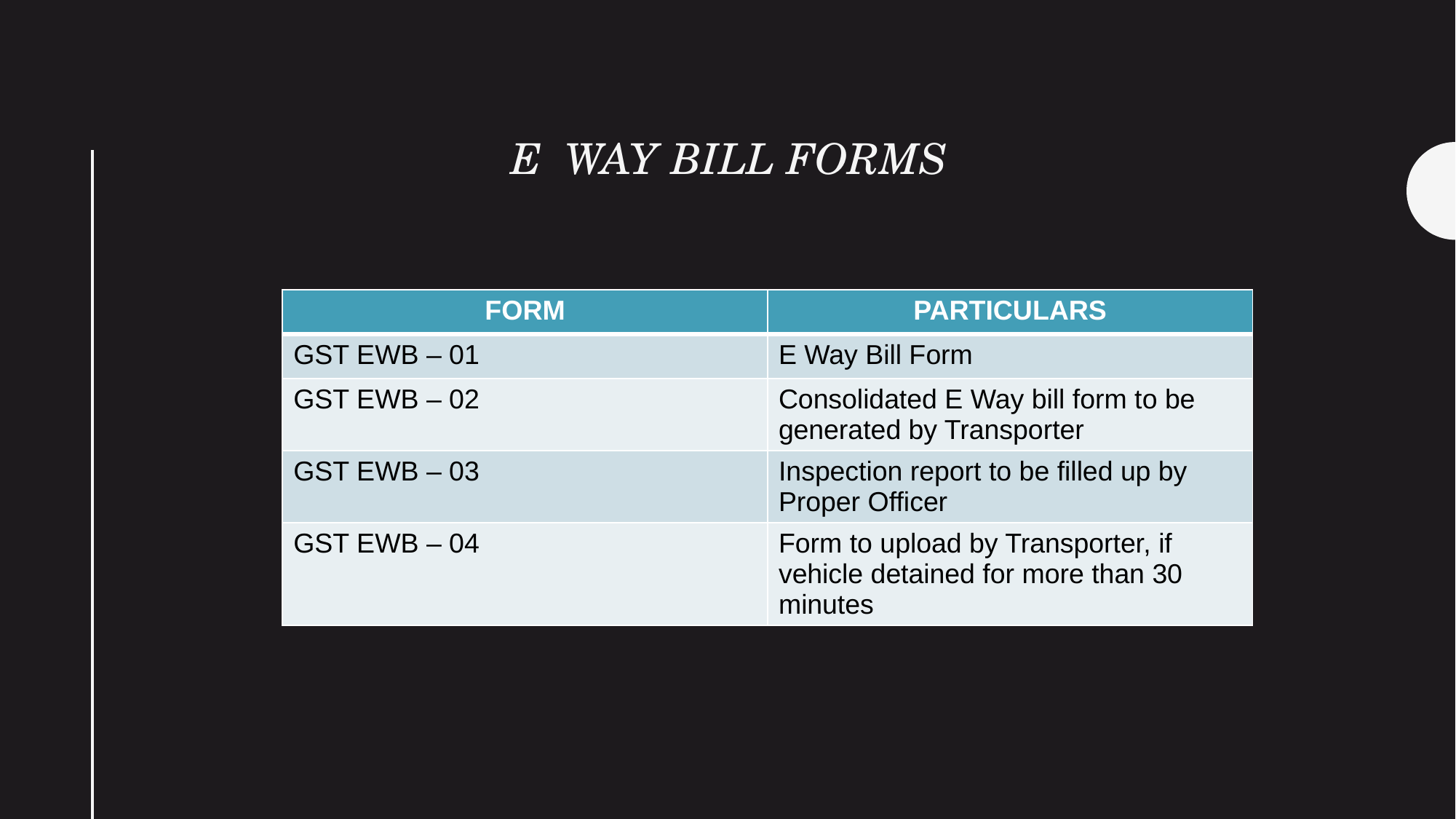

# E  WAY BILL FORMS

| FORM | PARTICULARS |
| --- | --- |
| GST EWB – 01 | E Way Bill Form |
| GST EWB – 02 | Consolidated E Way bill form to be generated by Transporter |
| GST EWB – 03 | Inspection report to be filled up by Proper Officer |
| GST EWB – 04 | Form to upload by Transporter, if vehicle detained for more than 30 minutes |